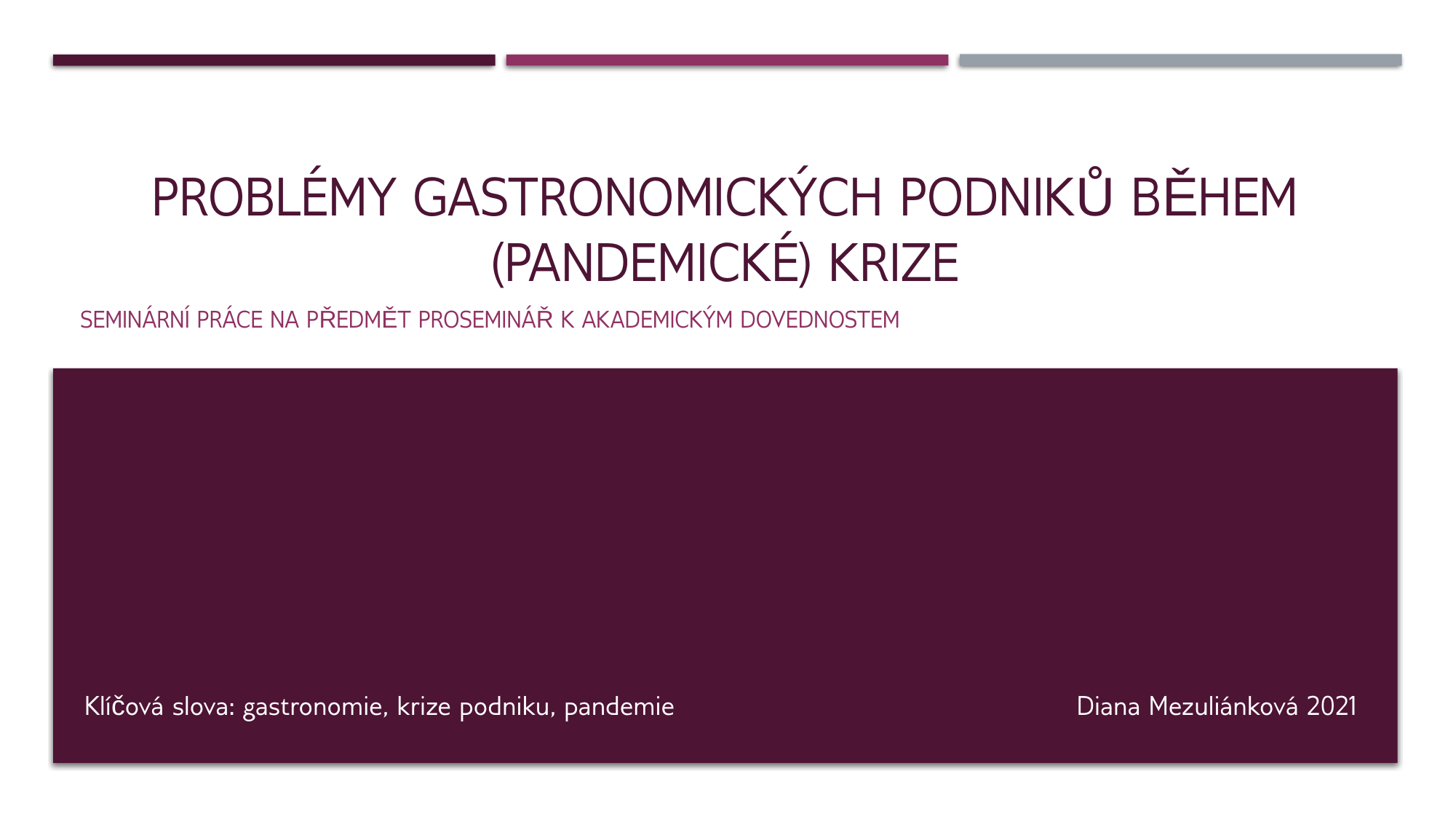

# Problémy gastronomických podniků během (pandemické) krize
SEMINÁRNÍ PRÁCE Na PŘEDMĚT PROSEMINÁŘ K AKADEMICKÝM DOVEDNOSTEM

Klíčová slova: gastronomie, krize podniku, pandemie
Diana Mezuliánková 2021